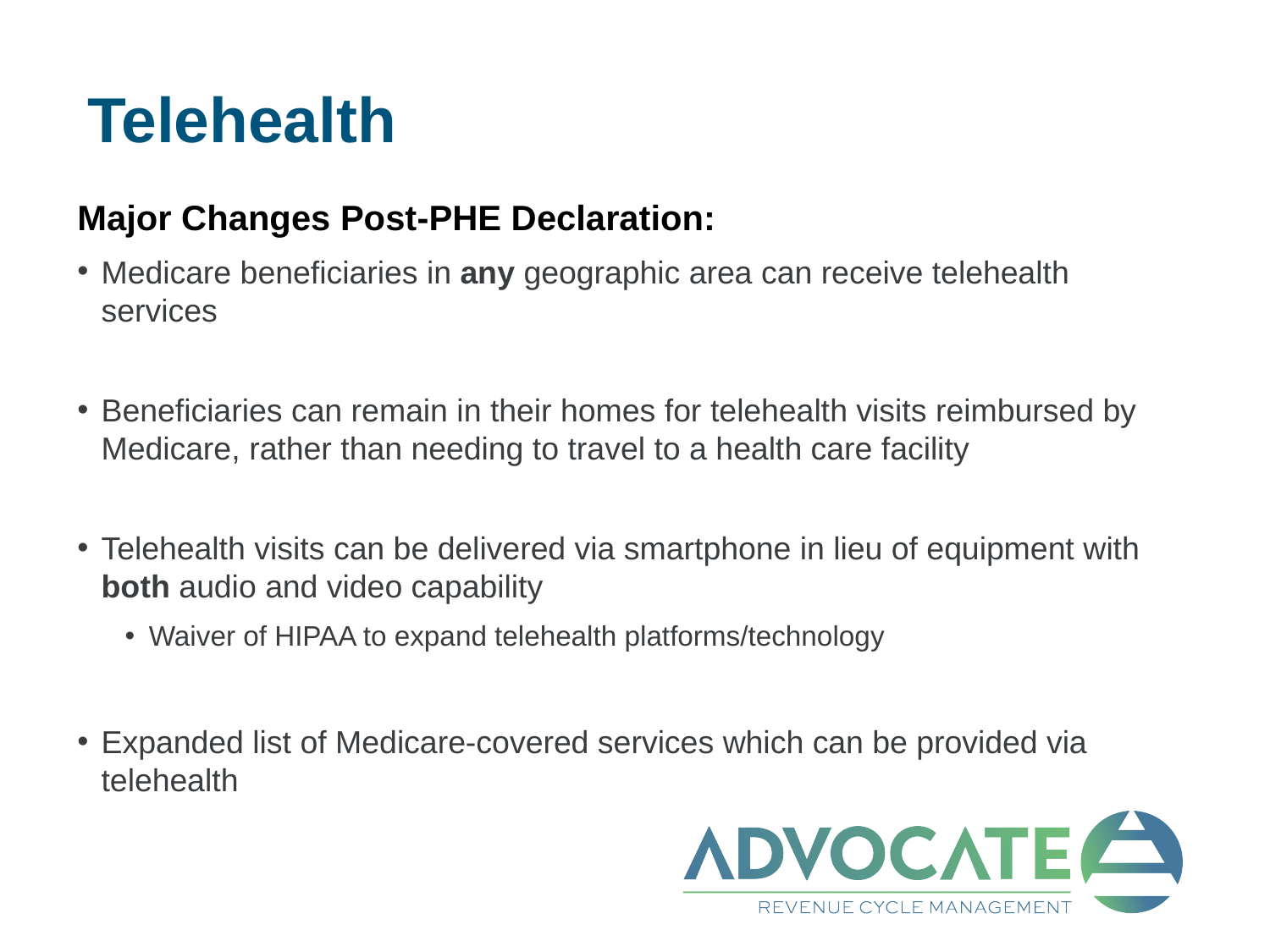

# Telehealth
Major Changes Post-PHE Declaration:
Medicare beneficiaries in any geographic area can receive telehealth services

Beneficiaries can remain in their homes for telehealth visits reimbursed by Medicare, rather than needing to travel to a health care facility

Telehealth visits can be delivered via smartphone in lieu of equipment with both audio and video capability
Waiver of HIPAA to expand telehealth platforms/technology

Expanded list of Medicare-covered services which can be provided via telehealth